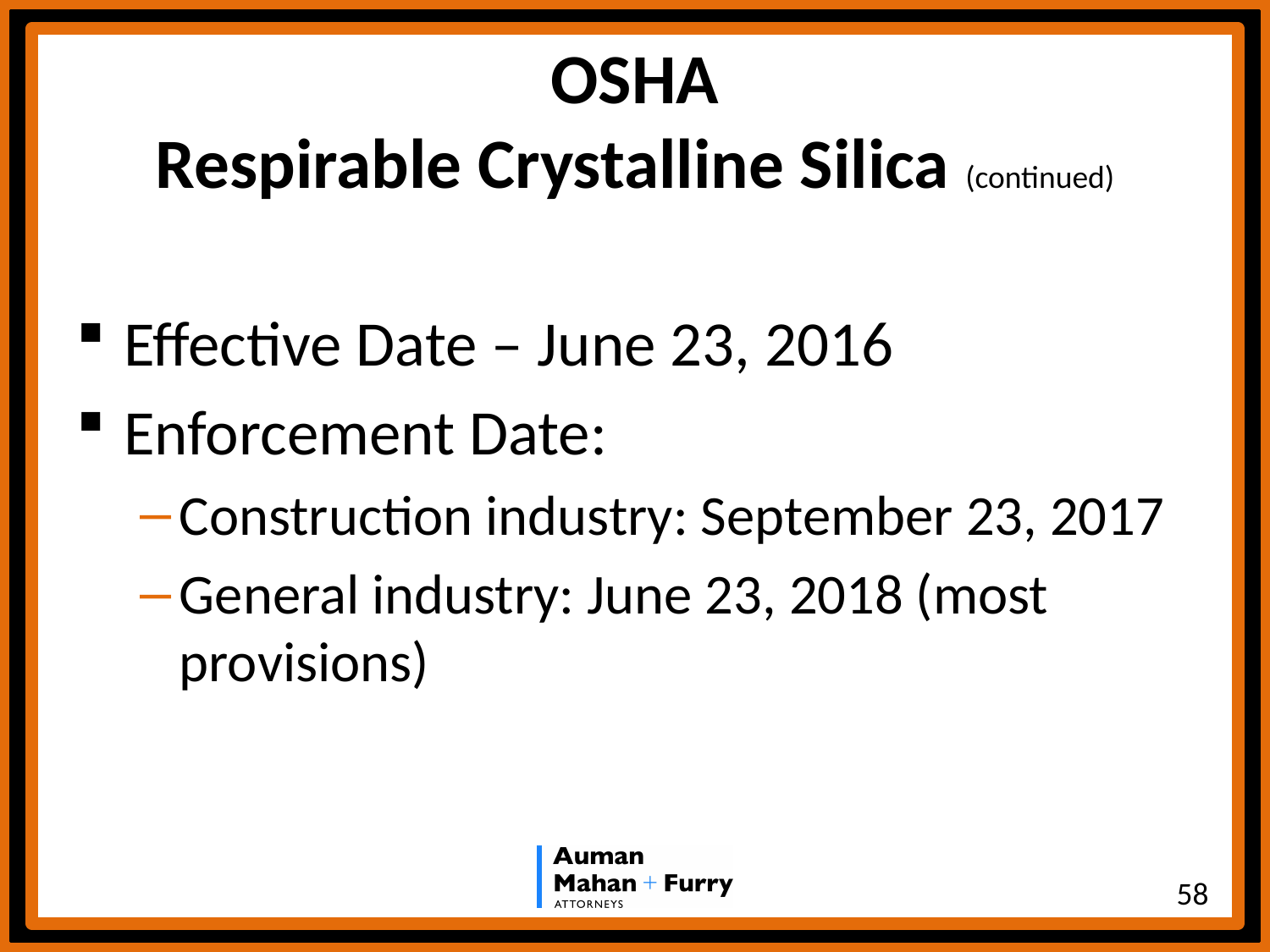

# OSHA Respirable Crystalline Silica (continued)
Effective Date – June 23, 2016
Enforcement Date:
Construction industry: September 23, 2017
General industry: June 23, 2018 (most provisions)